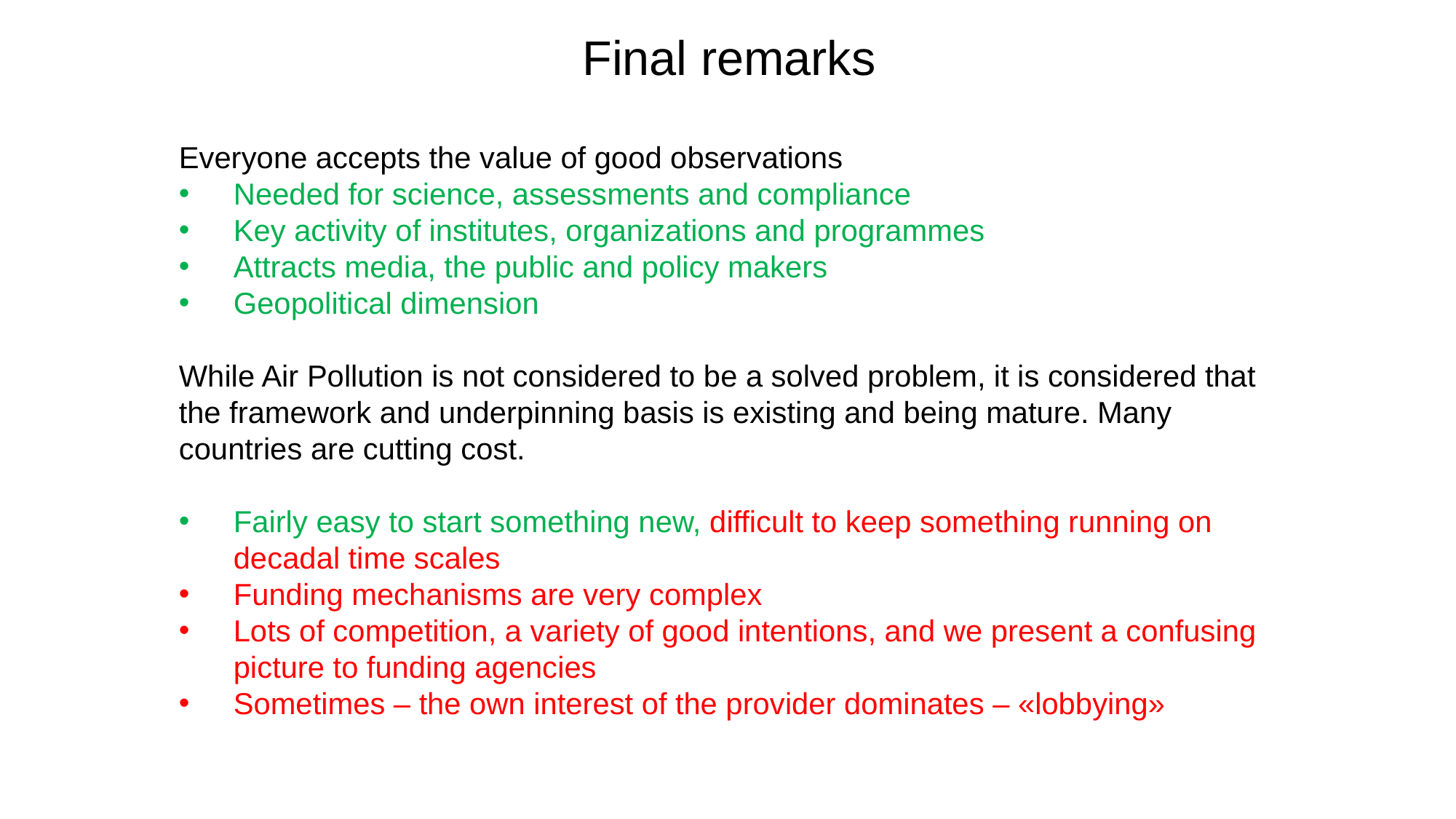

# Final remarks
Everyone accepts the value of good observations
Needed for science, assessments and compliance
Key activity of institutes, organizations and programmes
Attracts media, the public and policy makers
Geopolitical dimension

While Air Pollution is not considered to be a solved problem, it is considered that the framework and underpinning basis is existing and being mature. Many countries are cutting cost.

Fairly easy to start something new, difficult to keep something running on decadal time scales
Funding mechanisms are very complex
Lots of competition, a variety of good intentions, and we present a confusing picture to funding agencies
Sometimes – the own interest of the provider dominates – «lobbying»